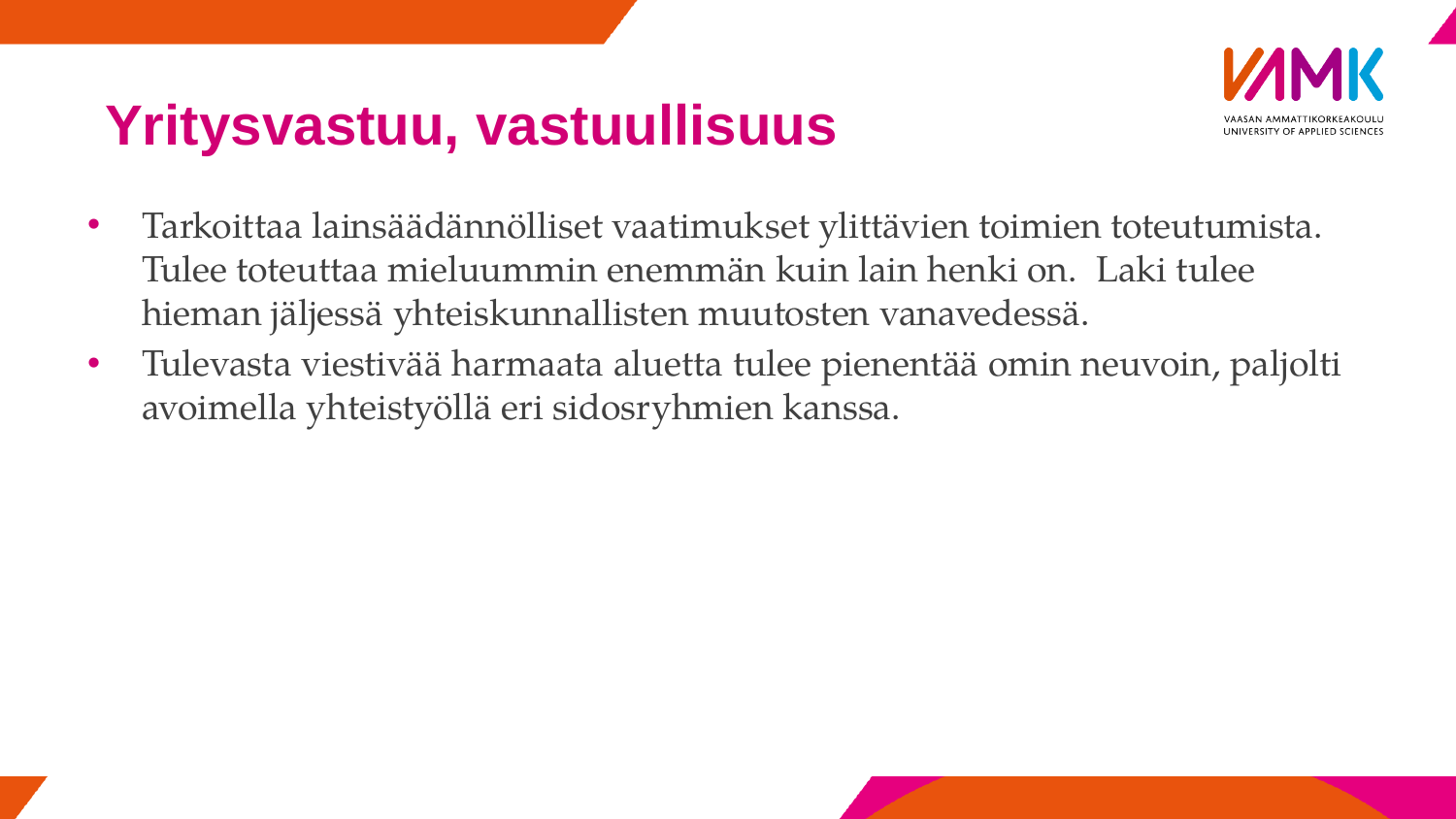

# Yritysvastuu, vastuullisuus
Tarkoittaa lainsäädännölliset vaatimukset ylittävien toimien toteutumista. Tulee toteuttaa mieluummin enemmän kuin lain henki on.  Laki tulee hieman jäljessä yhteiskunnallisten muutosten vanavedessä.
Tulevasta viestivää harmaata aluetta tulee pienentää omin neuvoin, paljolti avoimella yhteistyöllä eri sidosryhmien kanssa.